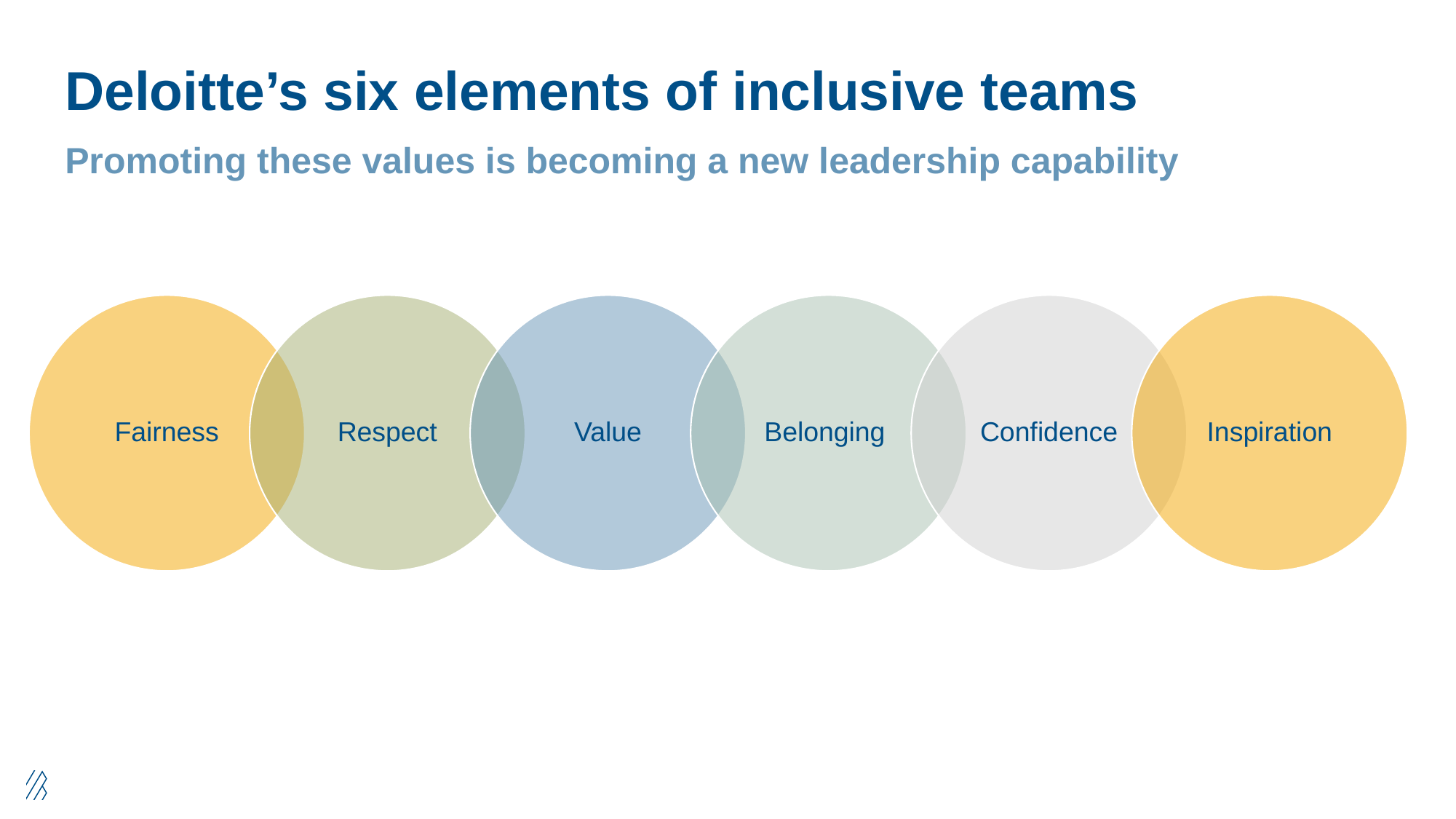

# Deloitte’s six elements of inclusive teams
Promoting these values is becoming a new leadership capability
Fairness
Respect
Value
Belonging
Confidence
Inspiration